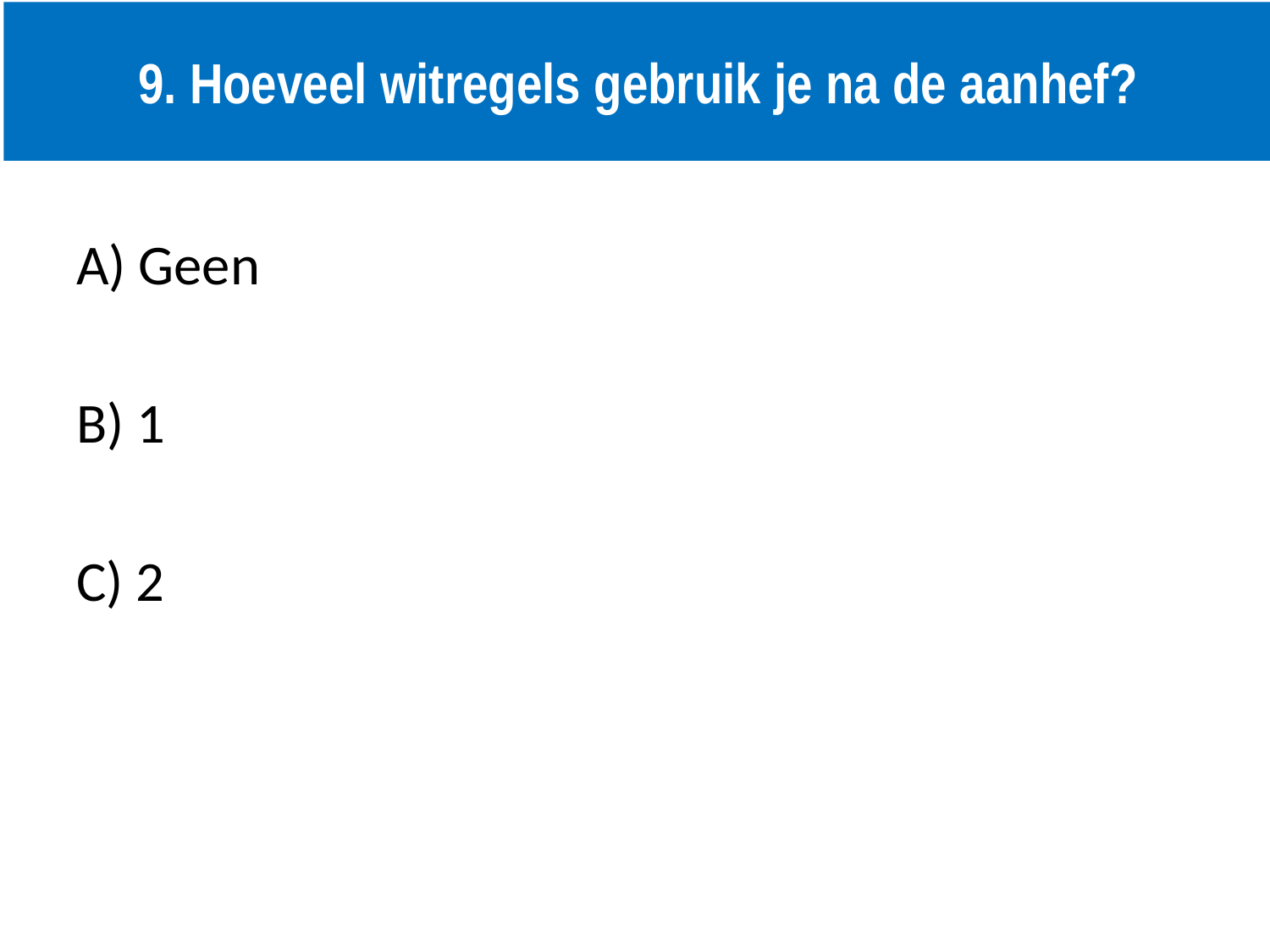

# 9. Hoeveel witregels gebruik je na de aanhef?
A) Geen

B) 1

C) 2